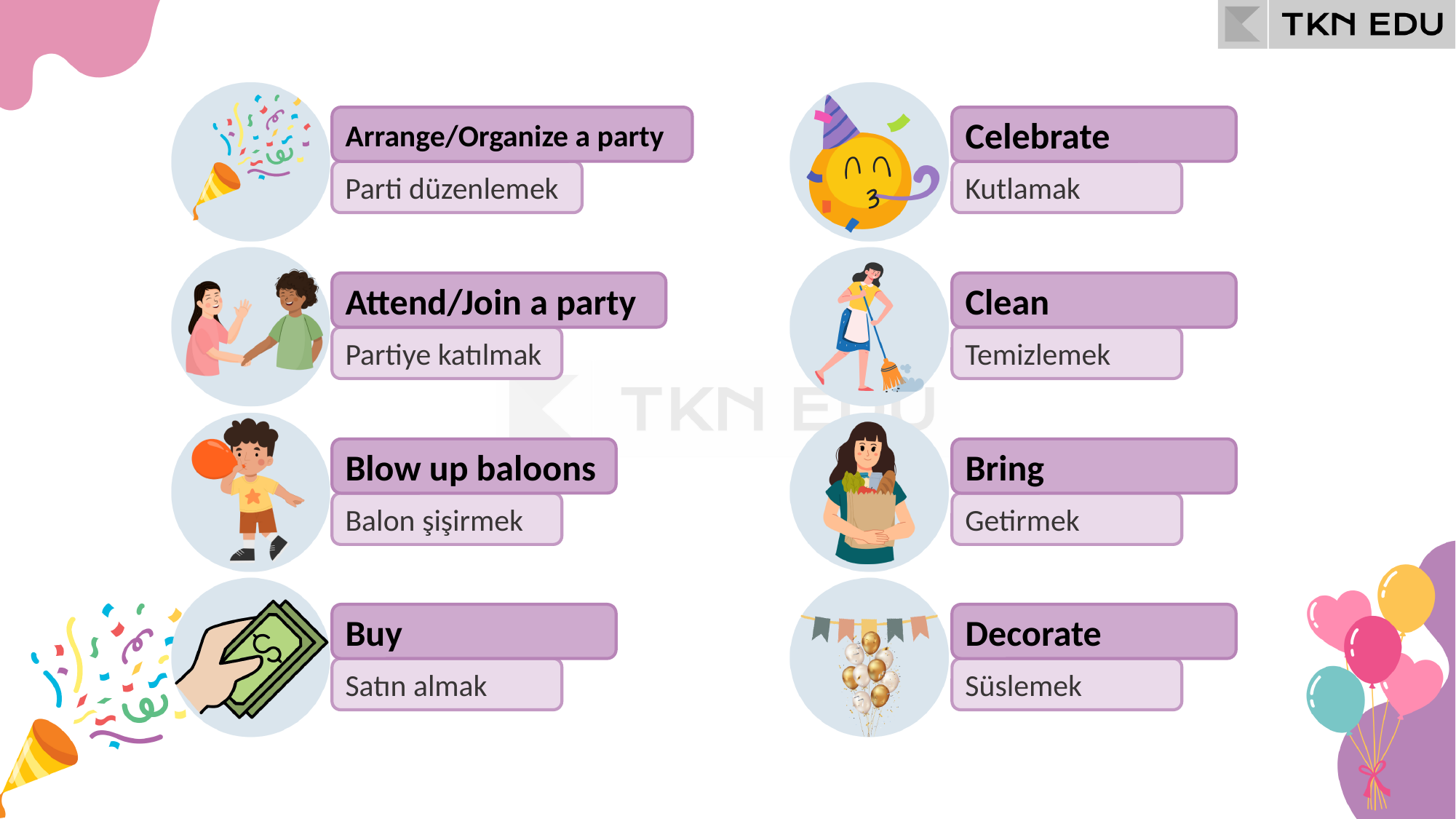

Arrange/Organize a party
Celebrate
Parti düzenlemek
Kutlamak
Attend/Join a party
Clean
Partiye katılmak
Temizlemek
Blow up baloons
Bring
Balon şişirmek
Getirmek
Buy
Decorate
Satın almak
Süslemek